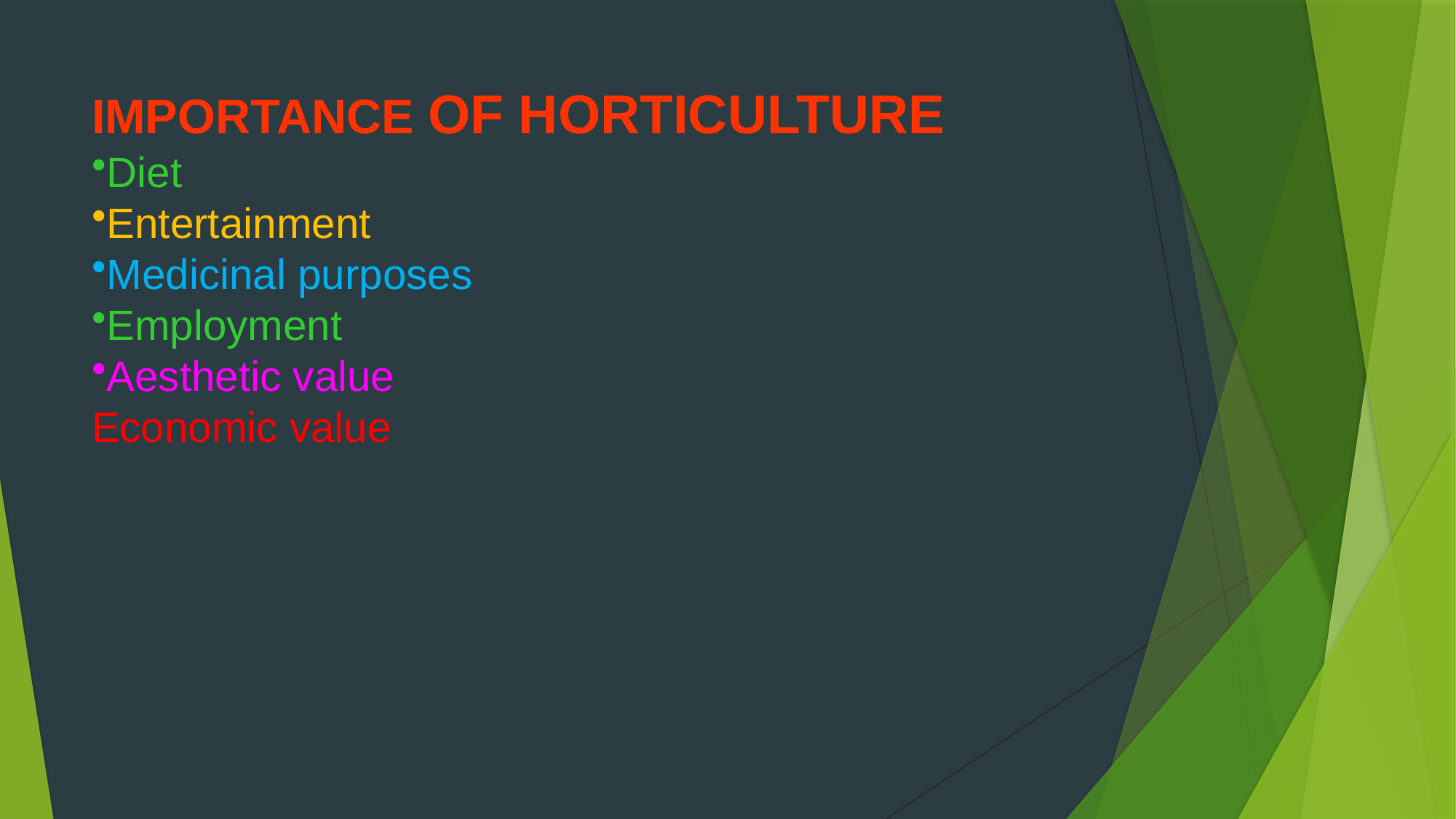

IMPORTANCE OF HORTICULTURE
Diet
Entertainment
Medicinal purposes
Employment
Aesthetic value
Economic value